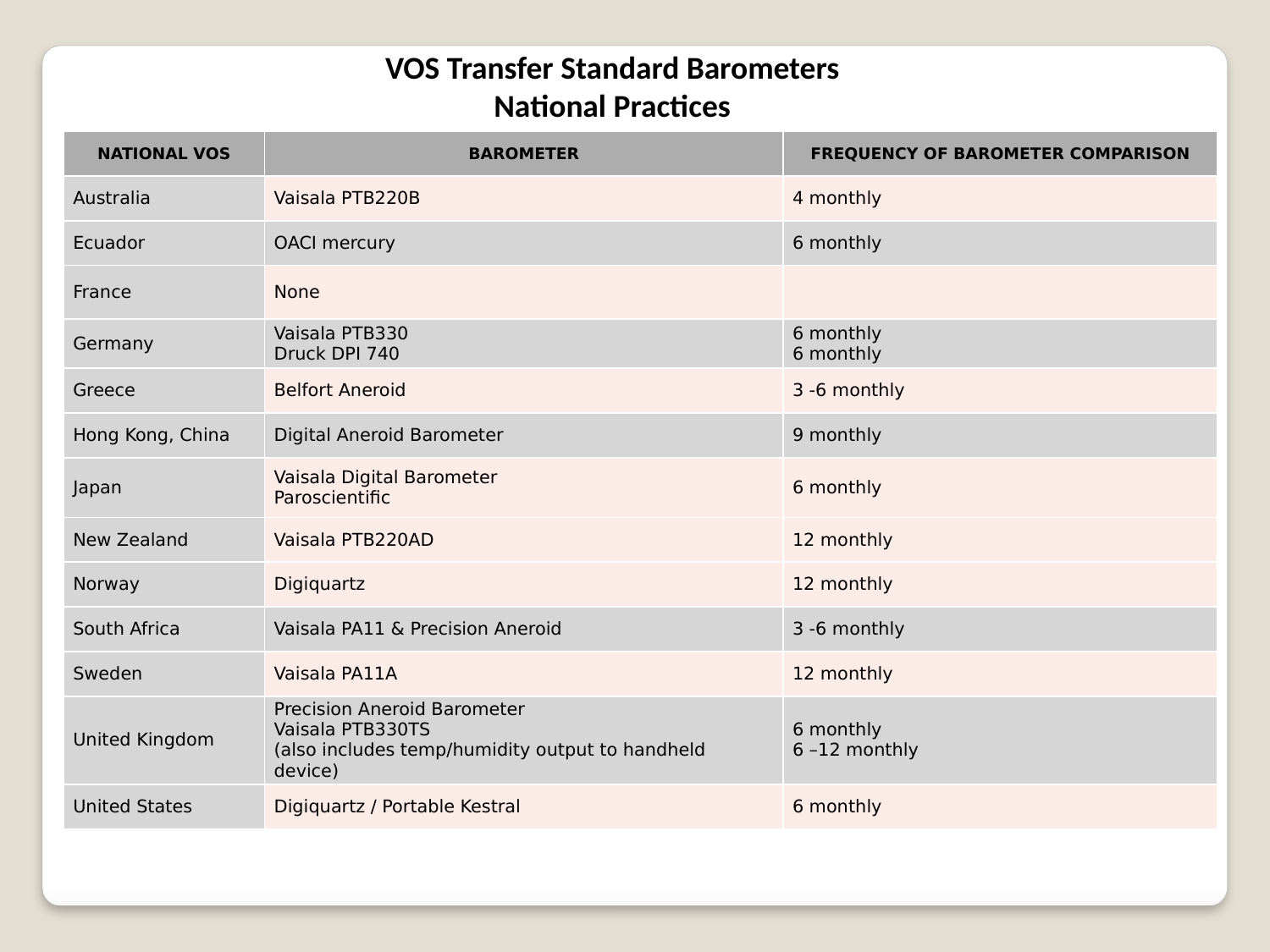

VOS Transfer Standard Barometers
National Practices
| NATIONAL VOS | BAROMETER | FREQUENCY OF BAROMETER COMPARISON |
| --- | --- | --- |
| Australia | Vaisala PTB220B | 4 monthly |
| Ecuador | OACI mercury | 6 monthly |
| France | None |  |
| Germany | Vaisala PTB330 Druck DPI 740 | 6 monthly 6 monthly |
| Greece | Belfort Aneroid | 3 -6 monthly |
| Hong Kong, China | Digital Aneroid Barometer | 9 monthly |
| Japan | Vaisala Digital Barometer Paroscientific | 6 monthly |
| New Zealand | Vaisala PTB220AD | 12 monthly |
| Norway | Digiquartz | 12 monthly |
| South Africa | Vaisala PA11 & Precision Aneroid | 3 -6 monthly |
| Sweden | Vaisala PA11A | 12 monthly |
| United Kingdom | Precision Aneroid Barometer Vaisala PTB330TS (also includes temp/humidity output to handheld device) | 6 monthly 6 –12 monthly |
| United States | Digiquartz / Portable Kestral | 6 monthly |